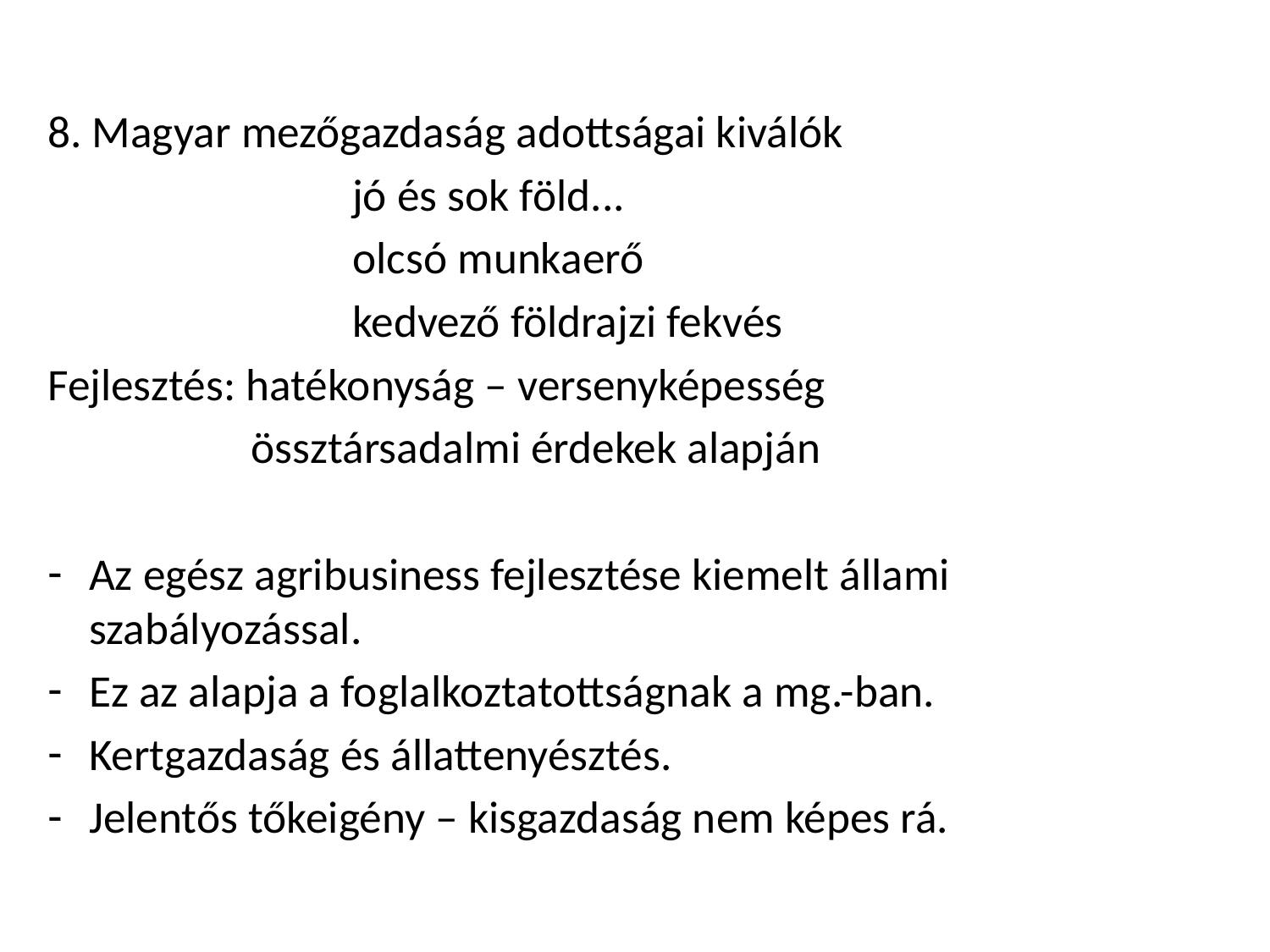

8. Magyar mezőgazdaság adottságai kiválók
			jó és sok föld...
			olcsó munkaerő
			kedvező földrajzi fekvés
Fejlesztés: hatékonyság – versenyképesség
		össztársadalmi érdekek alapján

Az egész agribusiness fejlesztése kiemelt állami szabályozással.
Ez az alapja a foglalkoztatottságnak a mg.-ban.
Kertgazdaság és állattenyésztés.
Jelentős tőkeigény – kisgazdaság nem képes rá.